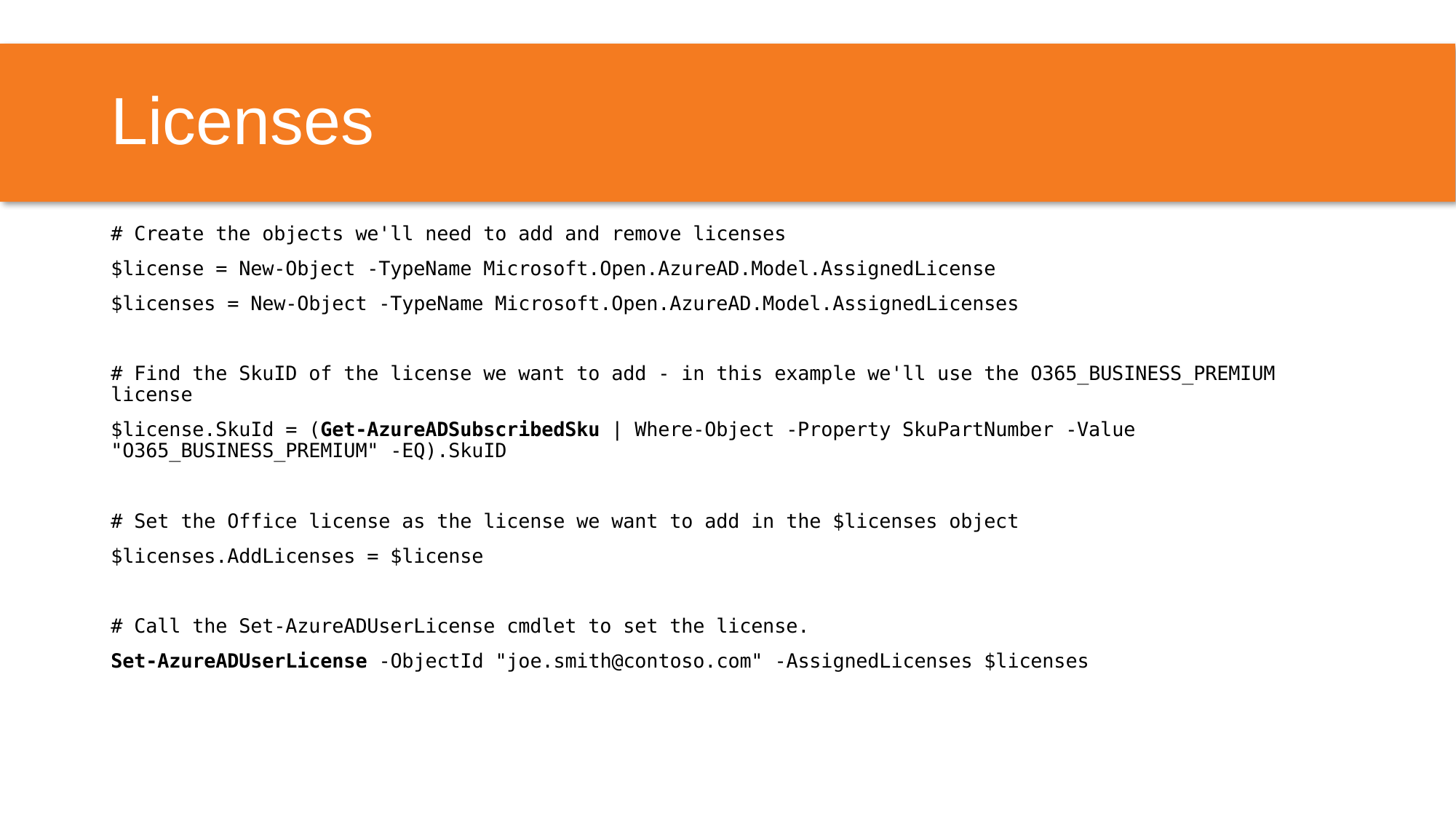

# Licenses
# Create the objects we'll need to add and remove licenses
$license = New-Object -TypeName Microsoft.Open.AzureAD.Model.AssignedLicense
$licenses = New-Object -TypeName Microsoft.Open.AzureAD.Model.AssignedLicenses

# Find the SkuID of the license we want to add - in this example we'll use the O365_BUSINESS_PREMIUM license
$license.SkuId = (Get-AzureADSubscribedSku | Where-Object -Property SkuPartNumber -Value "O365_BUSINESS_PREMIUM" -EQ).SkuID

# Set the Office license as the license we want to add in the $licenses object
$licenses.AddLicenses = $license

# Call the Set-AzureADUserLicense cmdlet to set the license.
Set-AzureADUserLicense -ObjectId "joe.smith@contoso.com" -AssignedLicenses $licenses